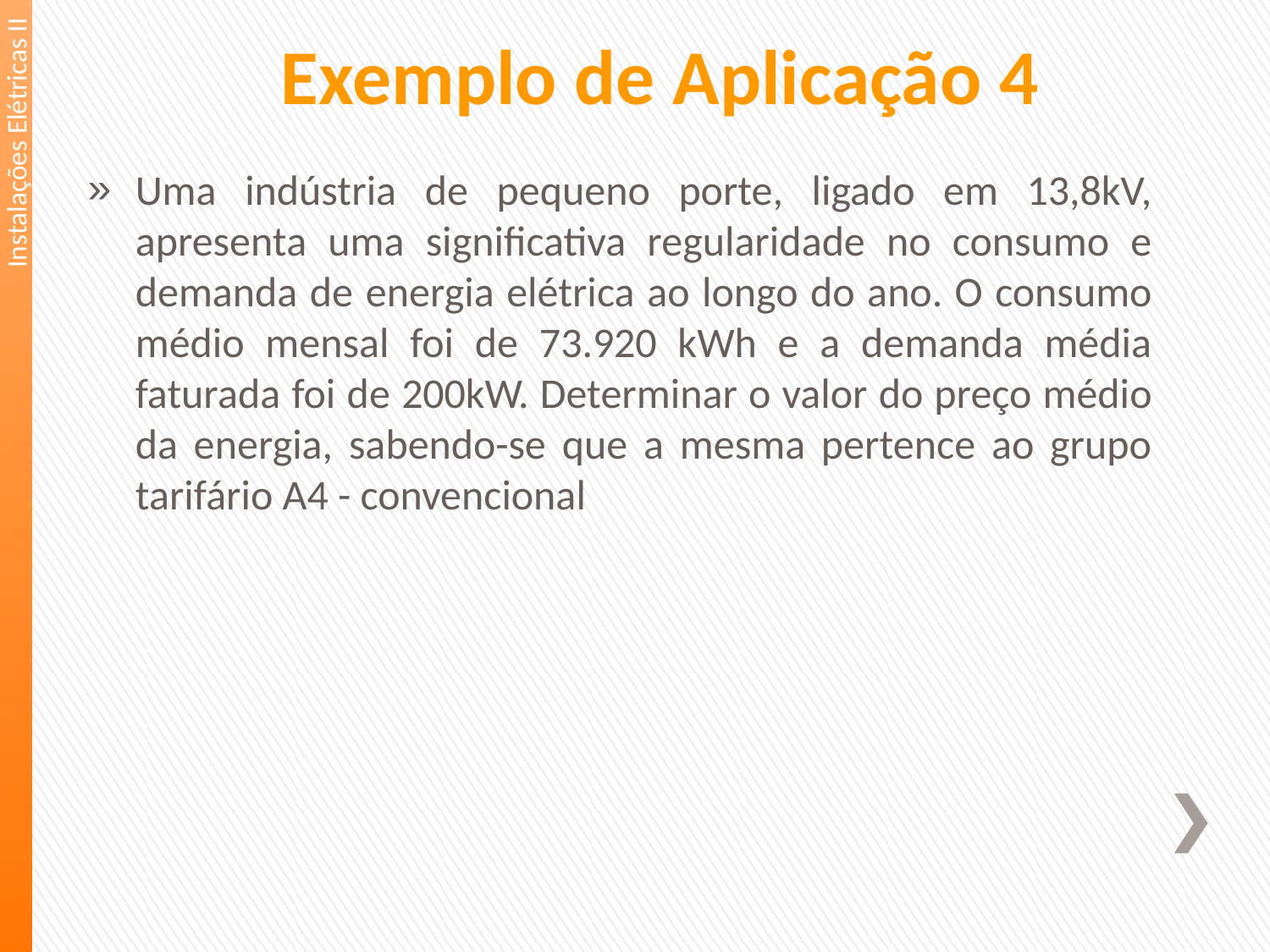

Exemplo de Aplicação 4
Instalações Elétricas II
Uma indústria de pequeno porte, ligado em 13,8kV, apresenta uma significativa regularidade no consumo e demanda de energia elétrica ao longo do ano. O consumo médio mensal foi de 73.920 kWh e a demanda média faturada foi de 200kW. Determinar o valor do preço médio da energia, sabendo-se que a mesma pertence ao grupo tarifário A4 - convencional